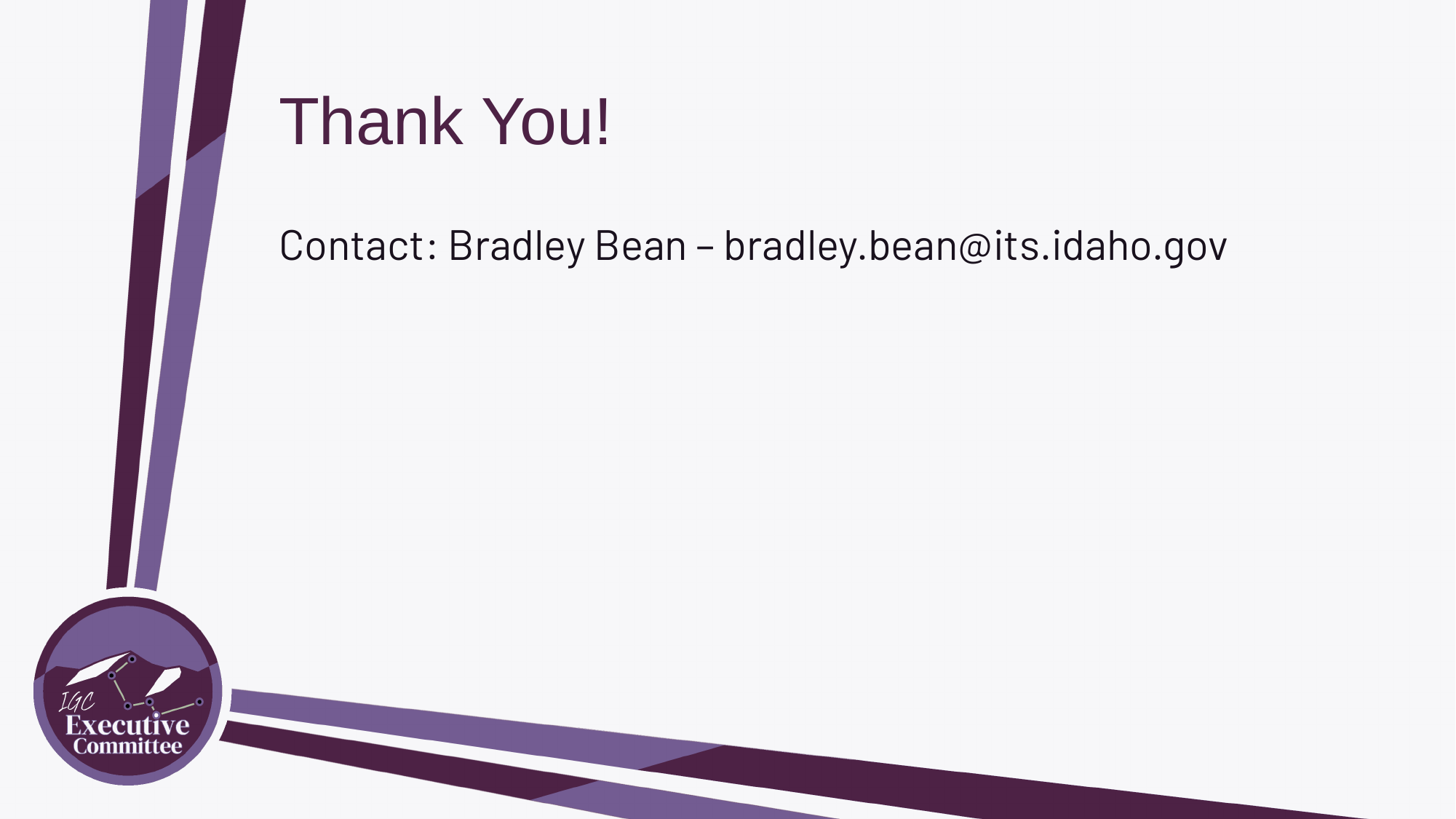

# Thank You!
Contact: Bradley Bean – bradley.bean@its.idaho.gov